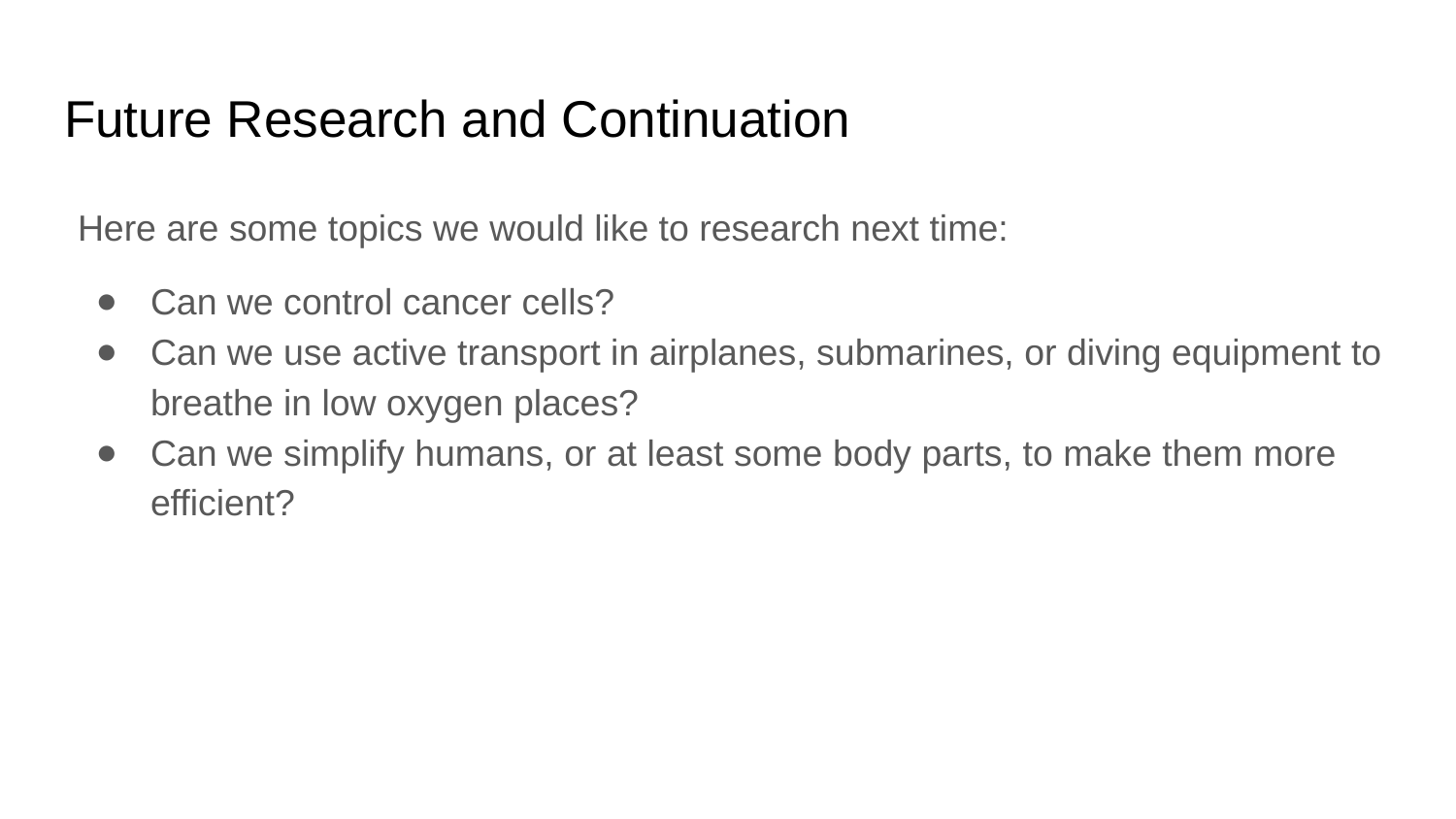

# Future Research and Continuation
Here are some topics we would like to research next time:
Can we control cancer cells?
Can we use active transport in airplanes, submarines, or diving equipment to breathe in low oxygen places?
Can we simplify humans, or at least some body parts, to make them more efficient?